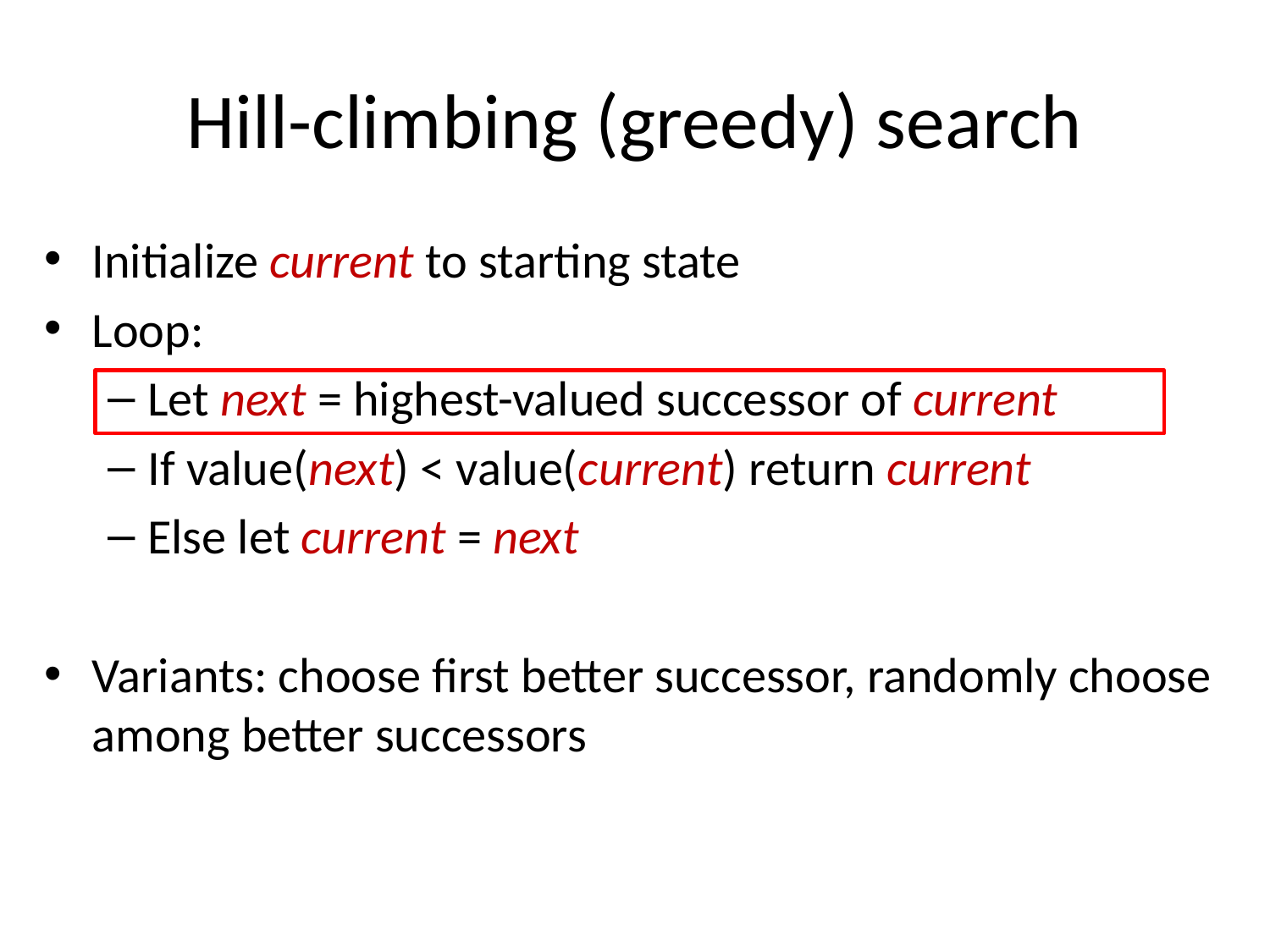

# Hill-climbing (greedy) search
Initialize current to starting state
Loop:
Let next = highest-valued successor of current
If value(next) < value(current) return current
Else let current = next

Variants: choose first better successor, randomly choose among better successors